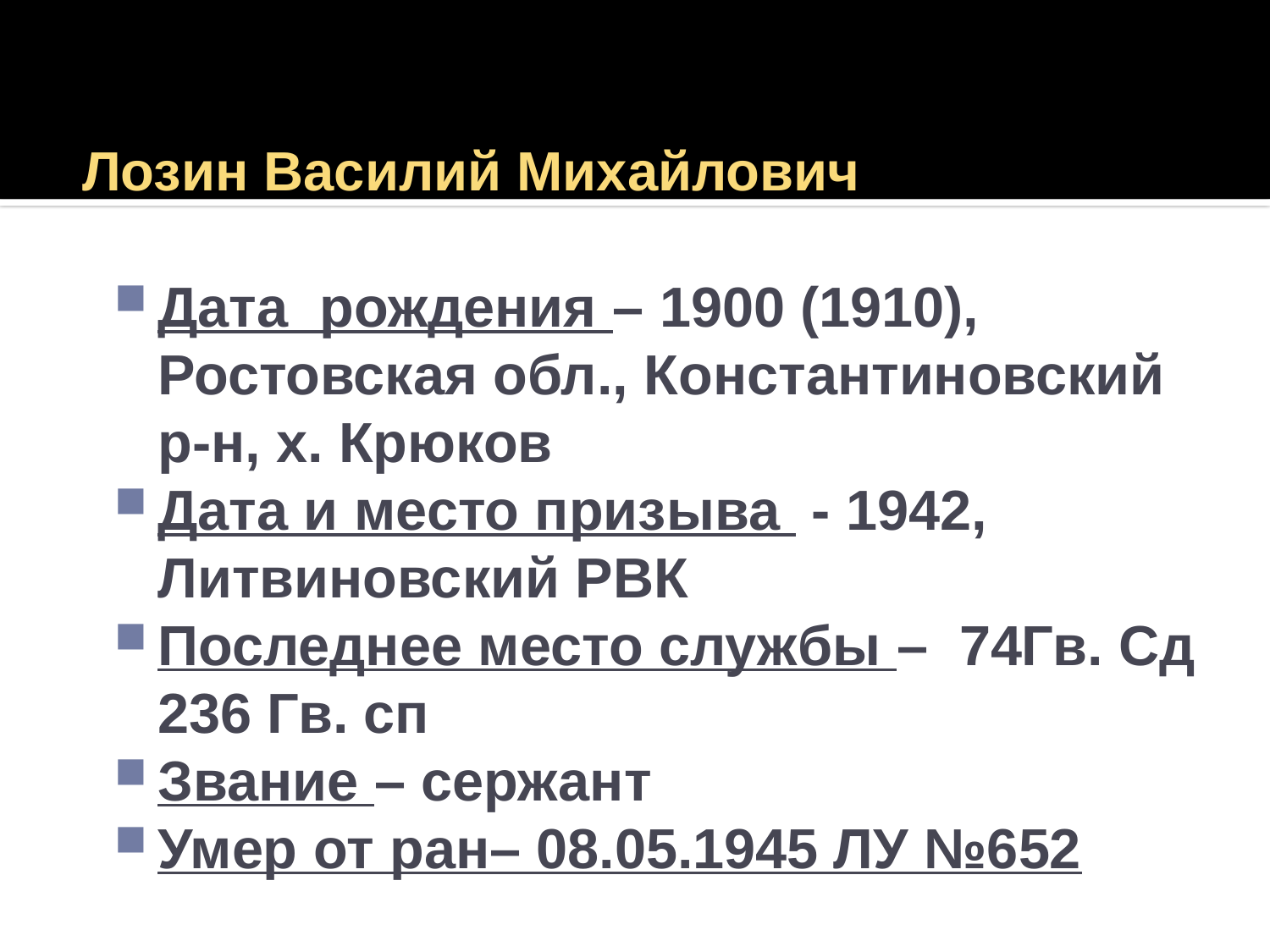

# Лозин Василий Михайлович
Дата  рождения – 1900 (1910), Ростовская обл., Константиновский р-н, х. Крюков
Дата и место призыва  - 1942, Литвиновский РВК
Последнее место службы –  74Гв. Сд 236 Гв. сп
Звание – сержант
Умер от ран– 08.05.1945 ЛУ №652